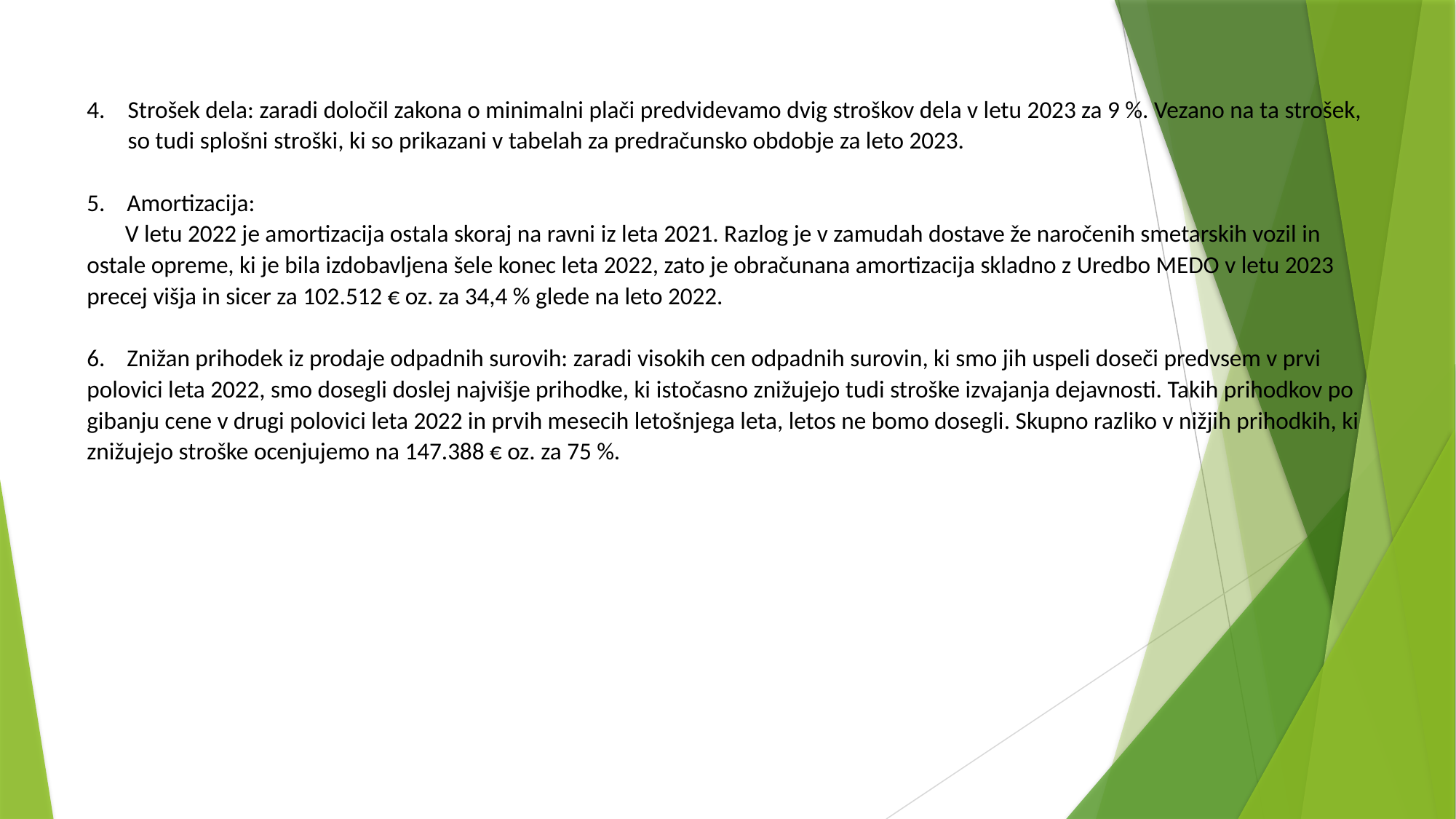

Strošek dela: zaradi določil zakona o minimalni plači predvidevamo dvig stroškov dela v letu 2023 za 9 %. Vezano na ta strošek, so tudi splošni stroški, ki so prikazani v tabelah za predračunsko obdobje za leto 2023.

5.    Amortizacija:
       V letu 2022 je amortizacija ostala skoraj na ravni iz leta 2021. Razlog je v zamudah dostave že naročenih smetarskih vozil in ostale opreme, ki je bila izdobavljena šele konec leta 2022, zato je obračunana amortizacija skladno z Uredbo MEDO v letu 2023 precej višja in sicer za 102.512 € oz. za 34,4 % glede na leto 2022.

6.    Znižan prihodek iz prodaje odpadnih surovih: zaradi visokih cen odpadnih surovin, ki smo jih uspeli doseči predvsem v prvi polovici leta 2022, smo dosegli doslej najvišje prihodke, ki istočasno znižujejo tudi stroške izvajanja dejavnosti. Takih prihodkov po gibanju cene v drugi polovici leta 2022 in prvih mesecih letošnjega leta, letos ne bomo dosegli. Skupno razliko v nižjih prihodkih, ki znižujejo stroške ocenjujemo na 147.388 € oz. za 75 %.